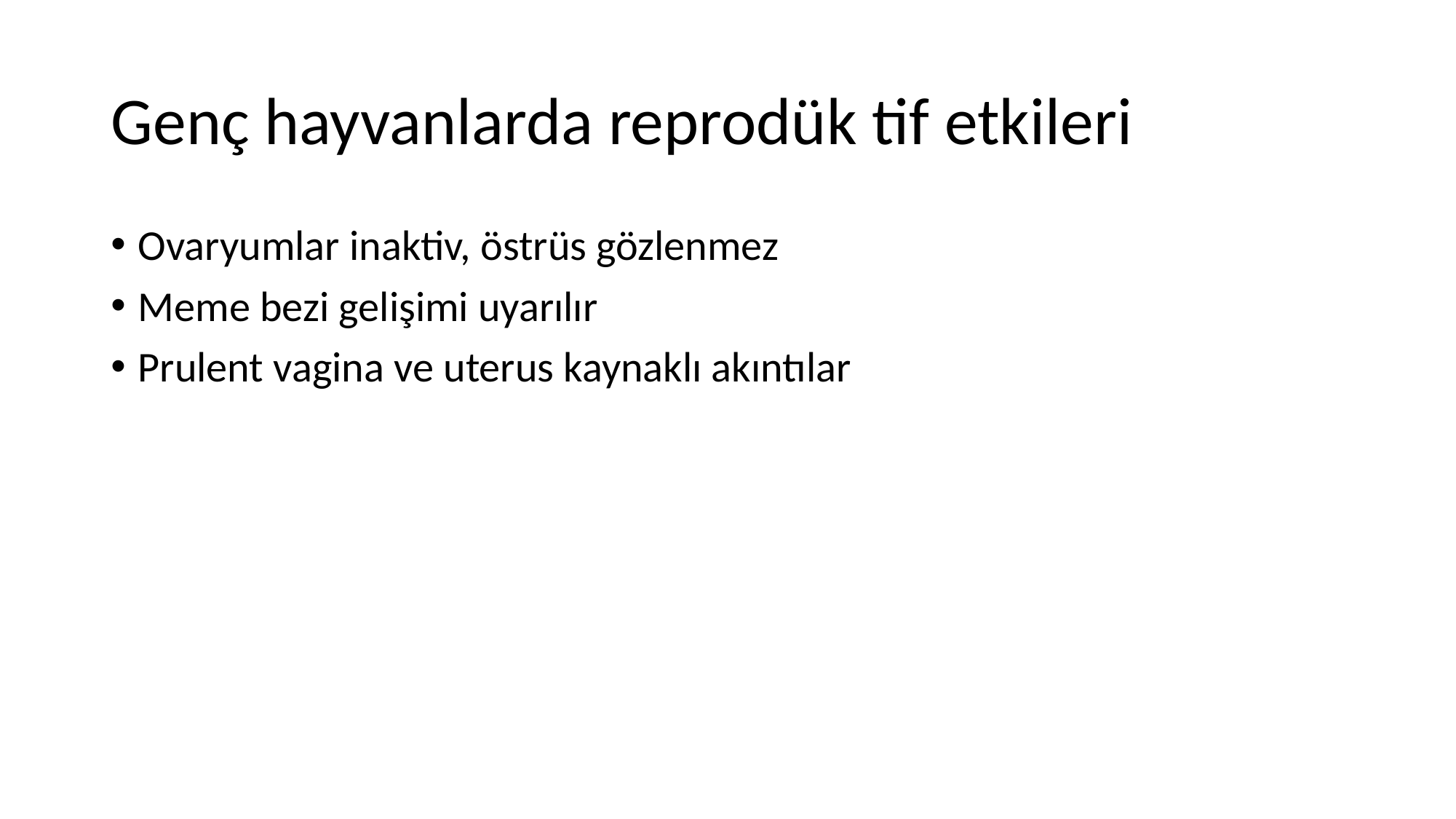

# Genç hayvanlarda reprodük tif etkileri
Ovaryumlar inaktiv, östrüs gözlenmez
Meme bezi gelişimi uyarılır
Prulent vagina ve uterus kaynaklı akıntılar